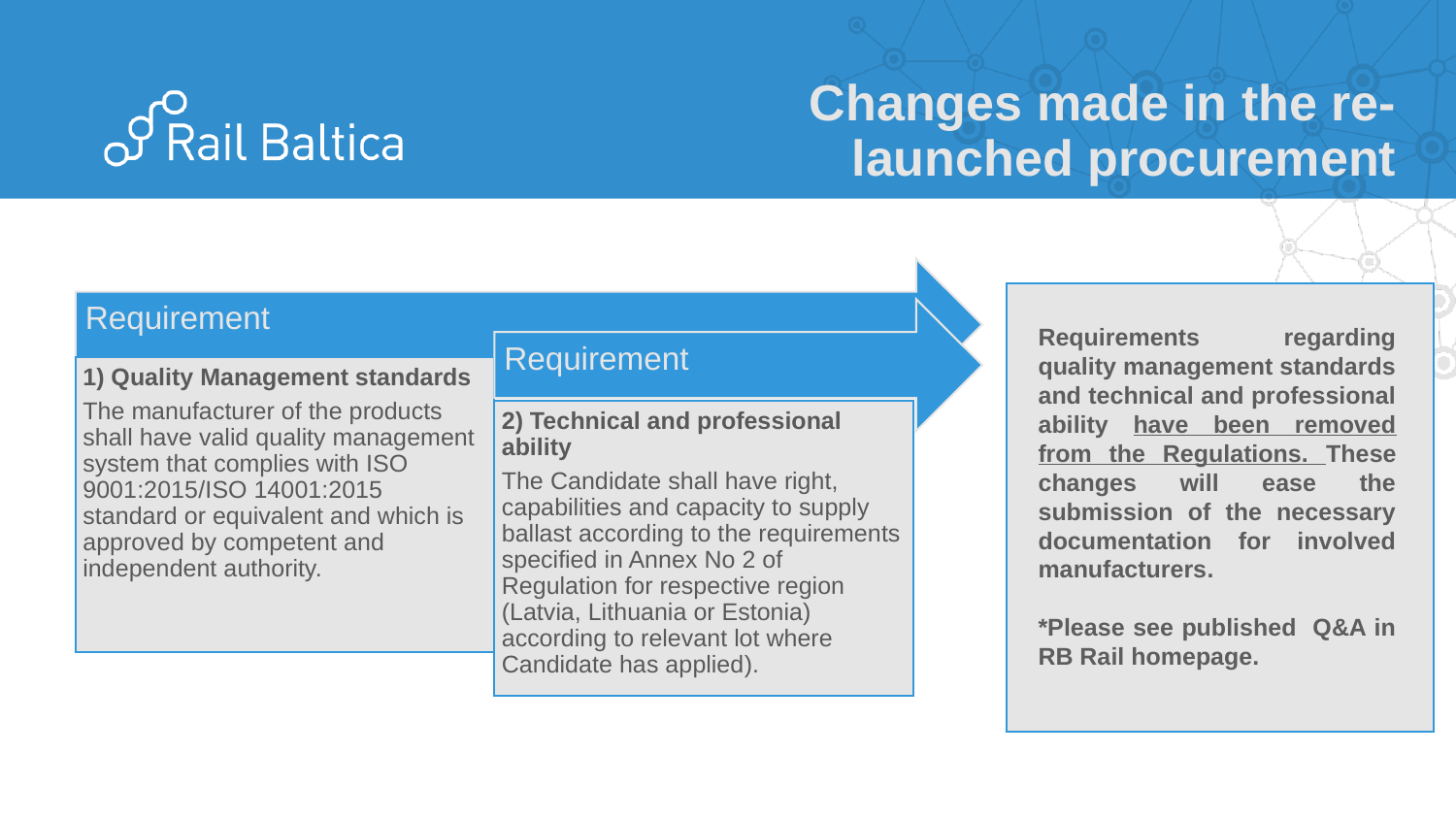

Changes made in the re-launched procurement
Requirement
1) Quality Management standards
The manufacturer of the products shall have valid quality management system that complies with ISO 9001:2015/ISO 14001:2015  standard or equivalent and which is approved by competent and independent authority.
Requirement
2) Technical and professional ability
The Candidate shall have right, capabilities and capacity to supply ballast according to the requirements specified in Annex No 2 of Regulation for respective region (Latvia, Lithuania or Estonia) according to relevant lot where Candidate has applied).

Requirements regarding quality management standards and technical and professional ability have been removed from the Regulations. These changes will ease the submission of the necessary documentation for involved manufacturers.

*Please see published  Q&A in RB Rail homepage.